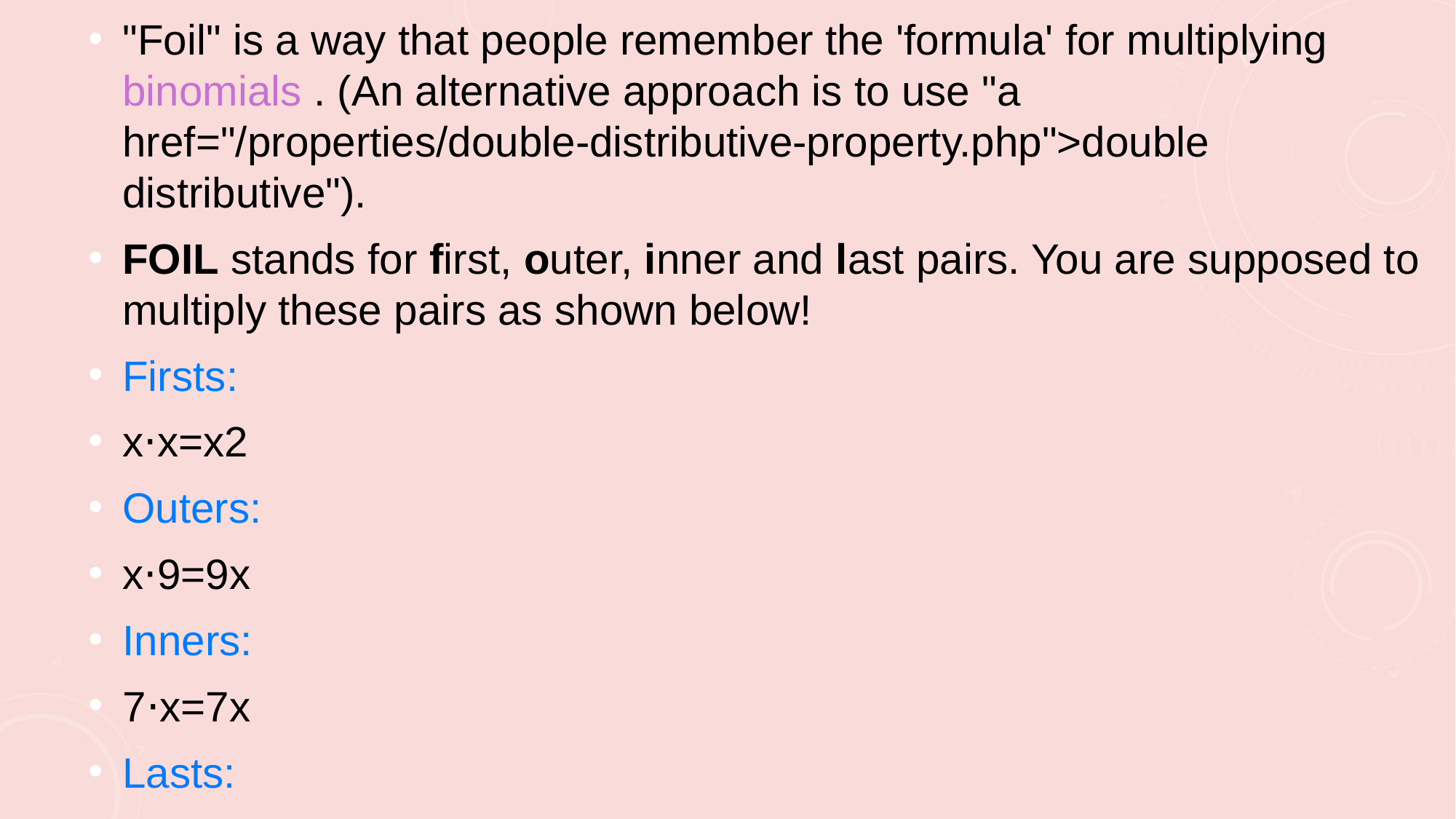

#
What "FOIL" stands for
"Foil" is a way that people remember the 'formula' for multiplying binomials . (An alternative approach is to use "a href="/properties/double-distributive-property.php">double distributive").
FOIL stands for first, outer, inner and last pairs. You are supposed to multiply these pairs as shown below!
Firsts:
x⋅x=x2
Outers:
x⋅9=9x
Inners:
7⋅x=7x
Lasts:
7⋅9=63